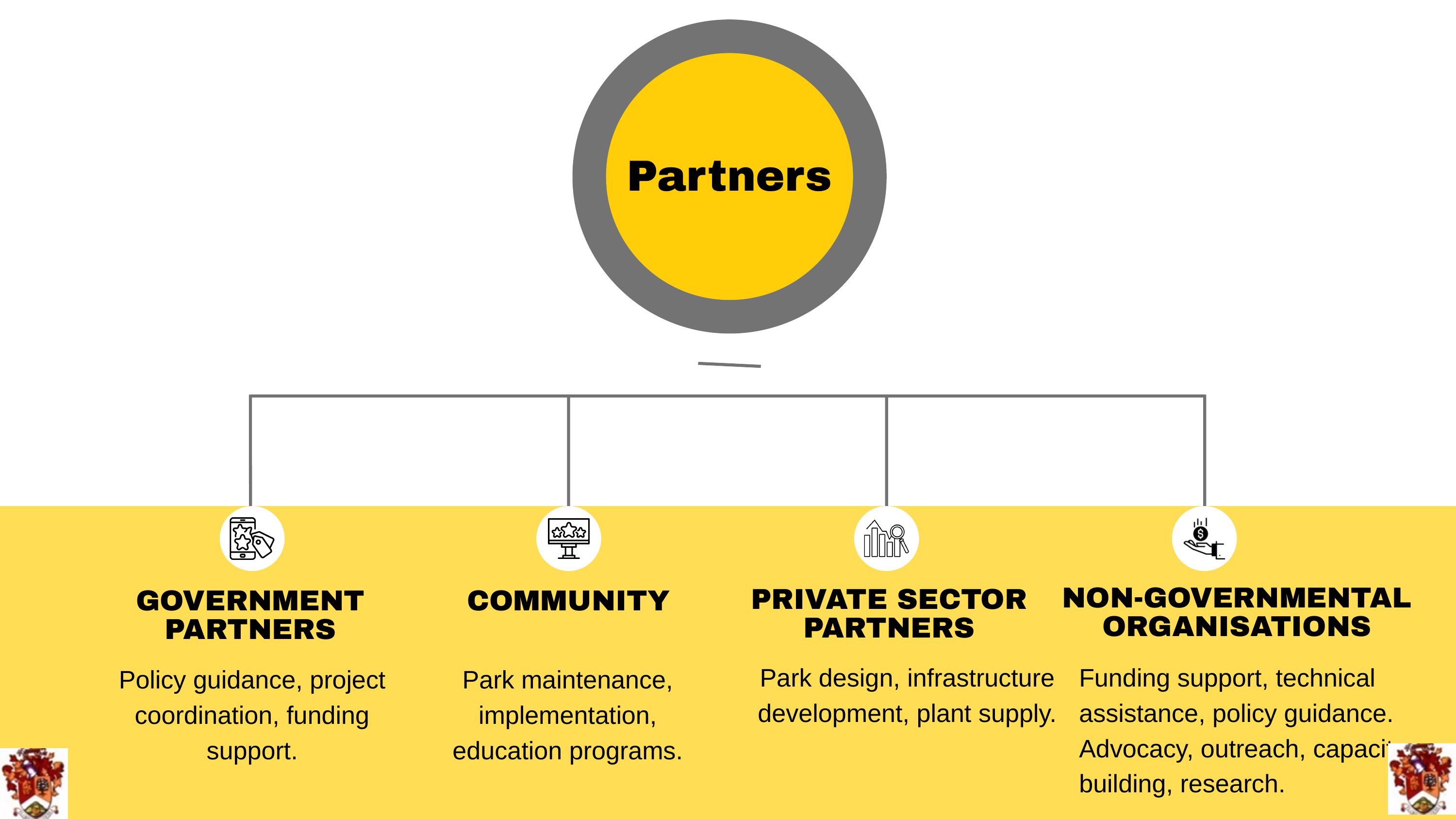

Partners

NON-GOVERNMENTAL ORGANISATIONS
PRIVATE SECTOR PARTNERS
GOVERNMENT PARTNERS
COMMUNITY
Park design, infrastructure development, plant supply.
Funding support, technical assistance, policy guidance. Advocacy, outreach, capacity building, research.

Policy guidance, project coordination, funding support.
Park maintenance, implementation, education programs.